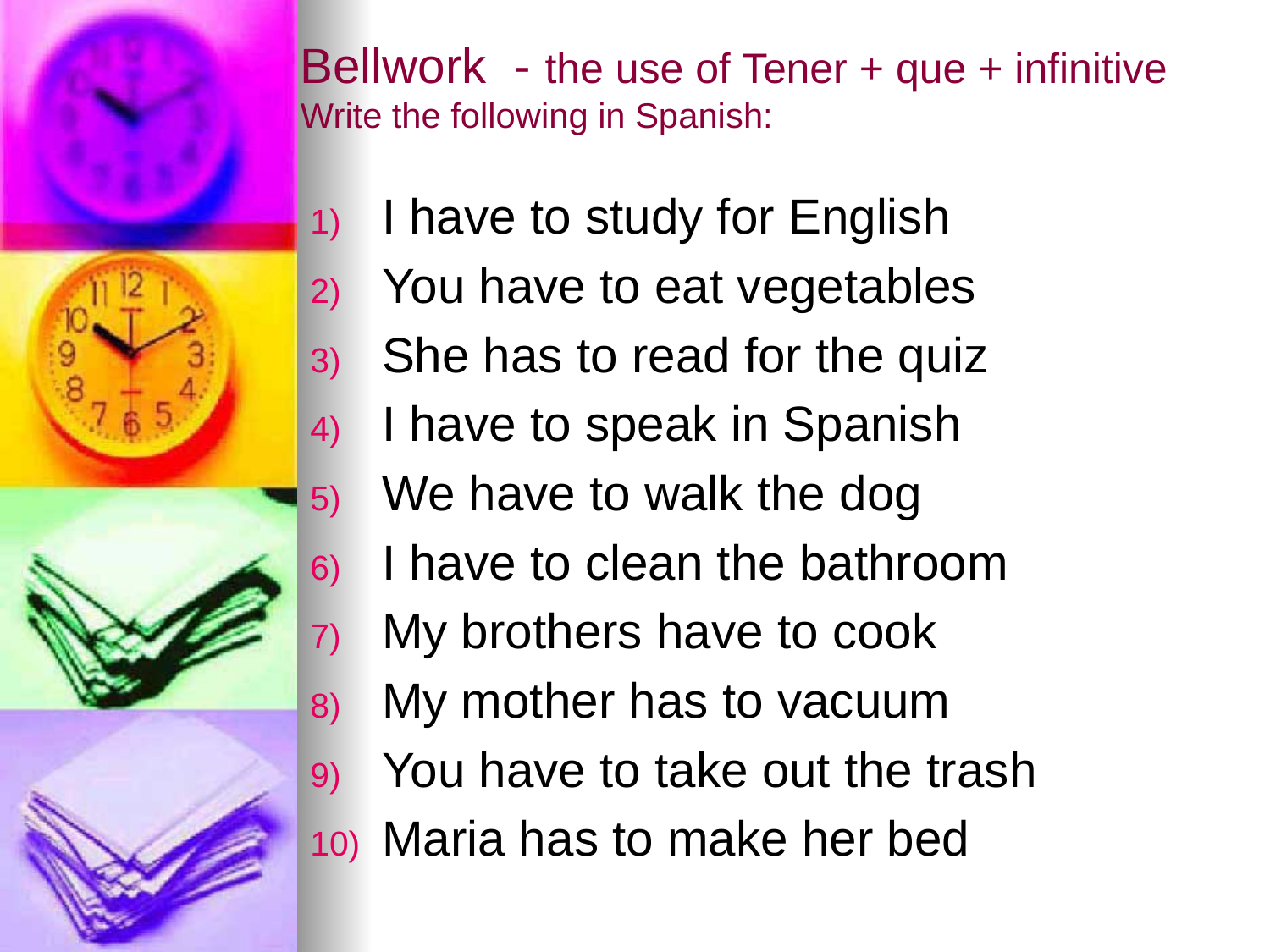

# Bellwork  - the use of Tener + que + infinitive Write the following in Spanish:
I have to study for English
You have to eat vegetables
She has to read for the quiz
I have to speak in Spanish
We have to walk the dog
I have to clean the bathroom
My brothers have to cook
My mother has to vacuum
You have to take out the trash
Maria has to make her bed